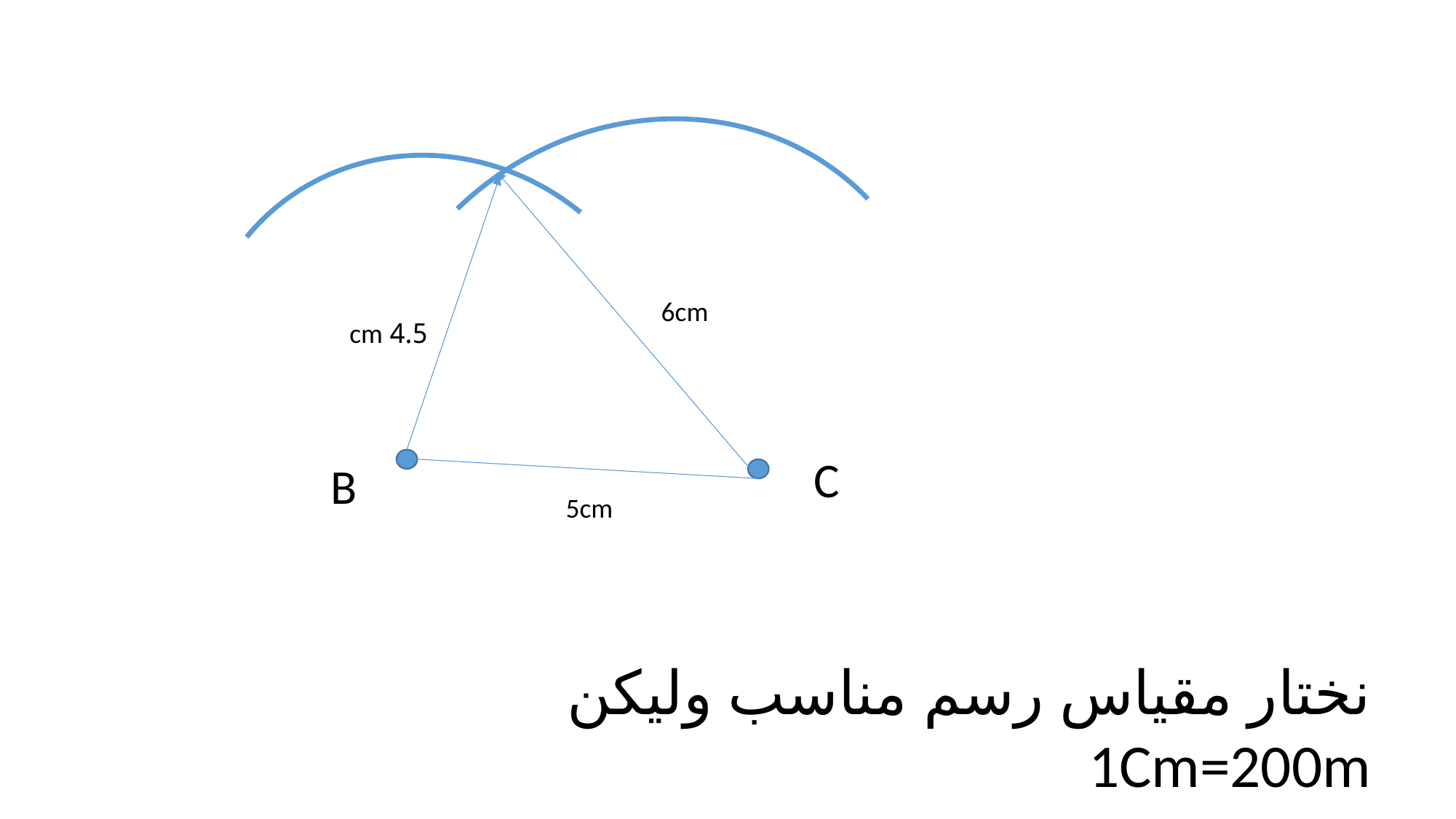

6cm
4.5 cm

C

B

 5cm
نختار مقياس رسم مناسب وليكن 1Cm=200m